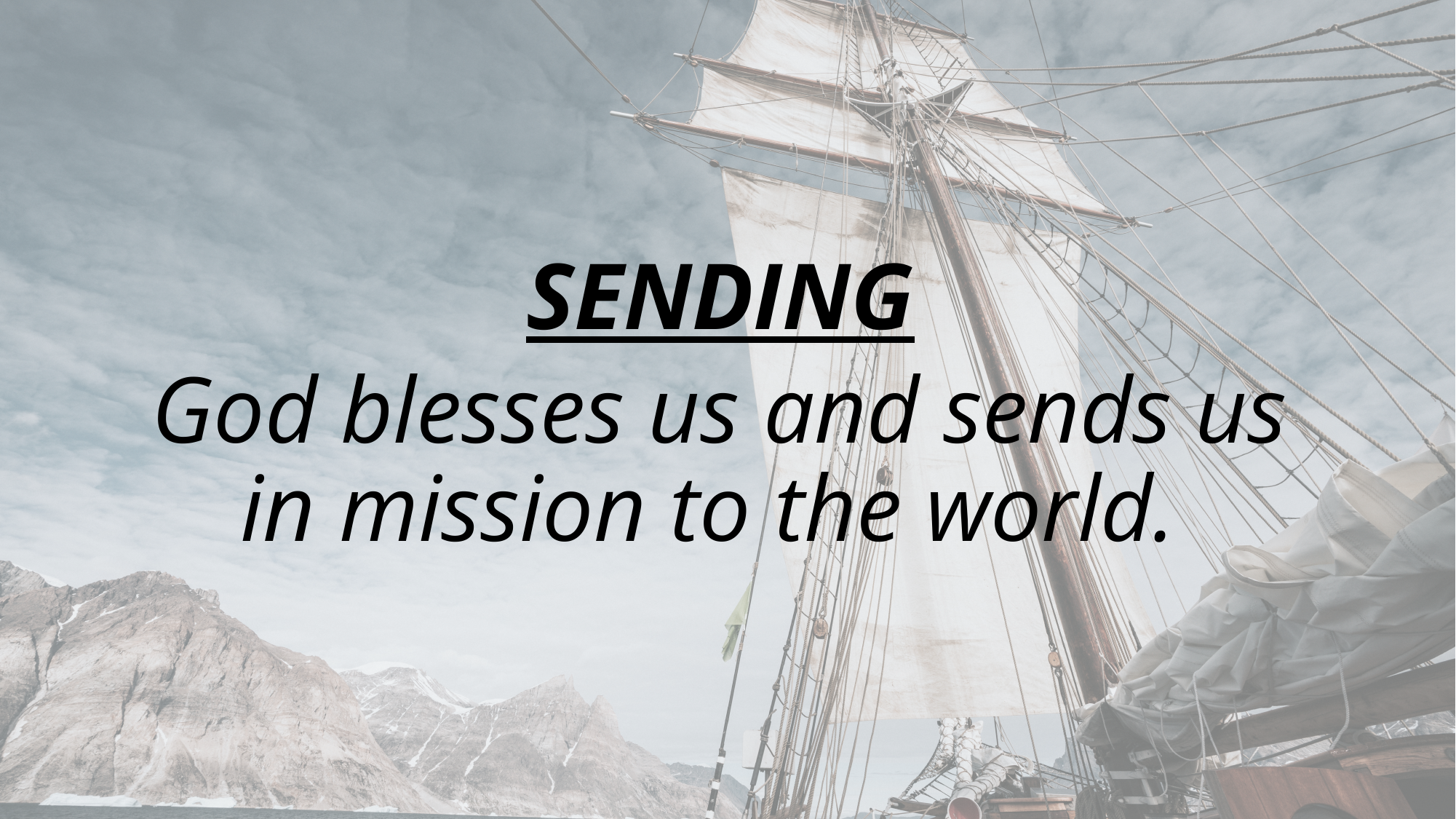

SENDING
God blesses us and sends us in mission to the world.